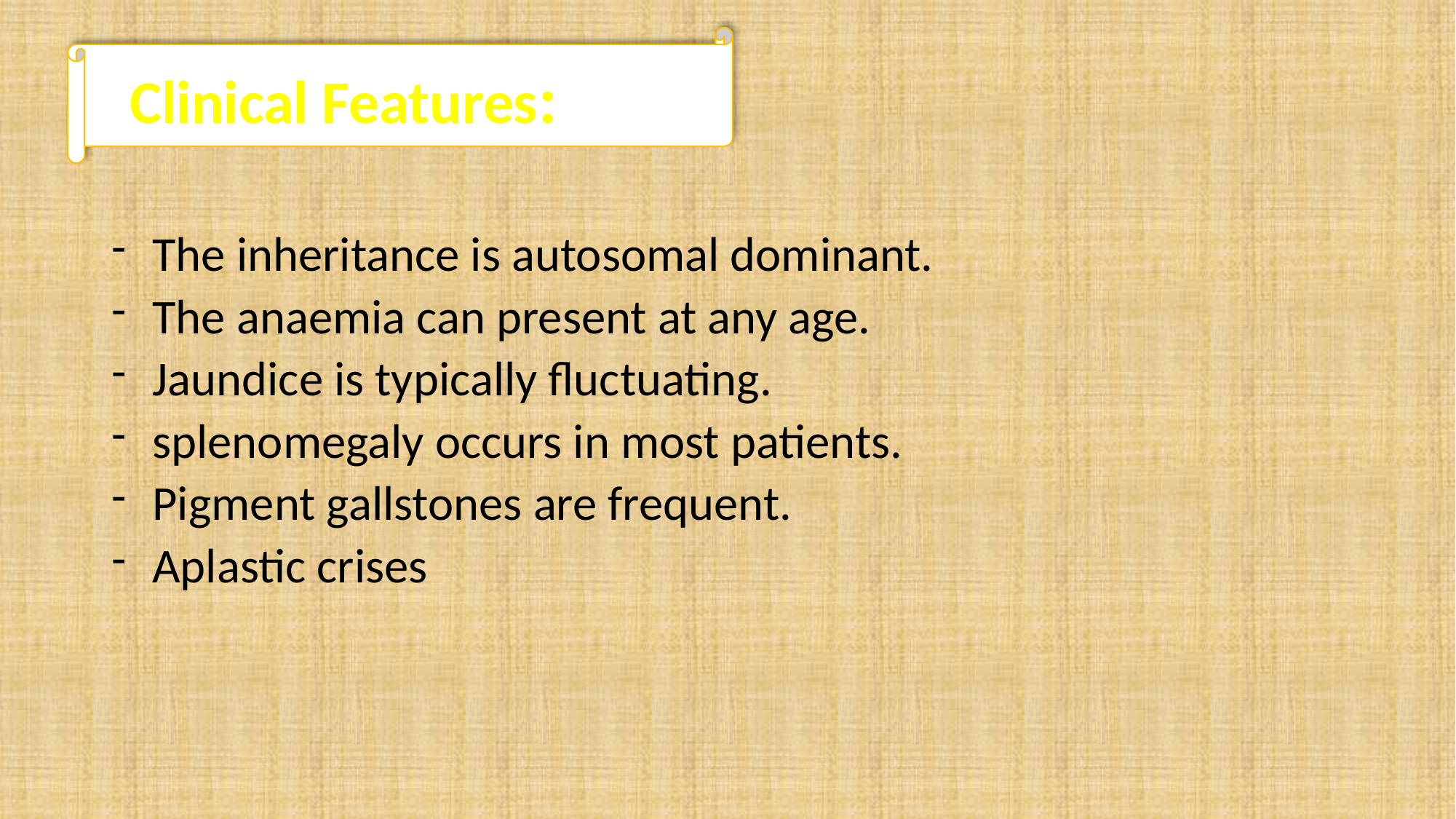

Clinical Features:
The inheritance is autosomal dominant.
The anaemia can present at any age.
Jaundice is typically fluctuating.
splenomegaly occurs in most patients.
Pigment gallstones are frequent.
Aplastic crises